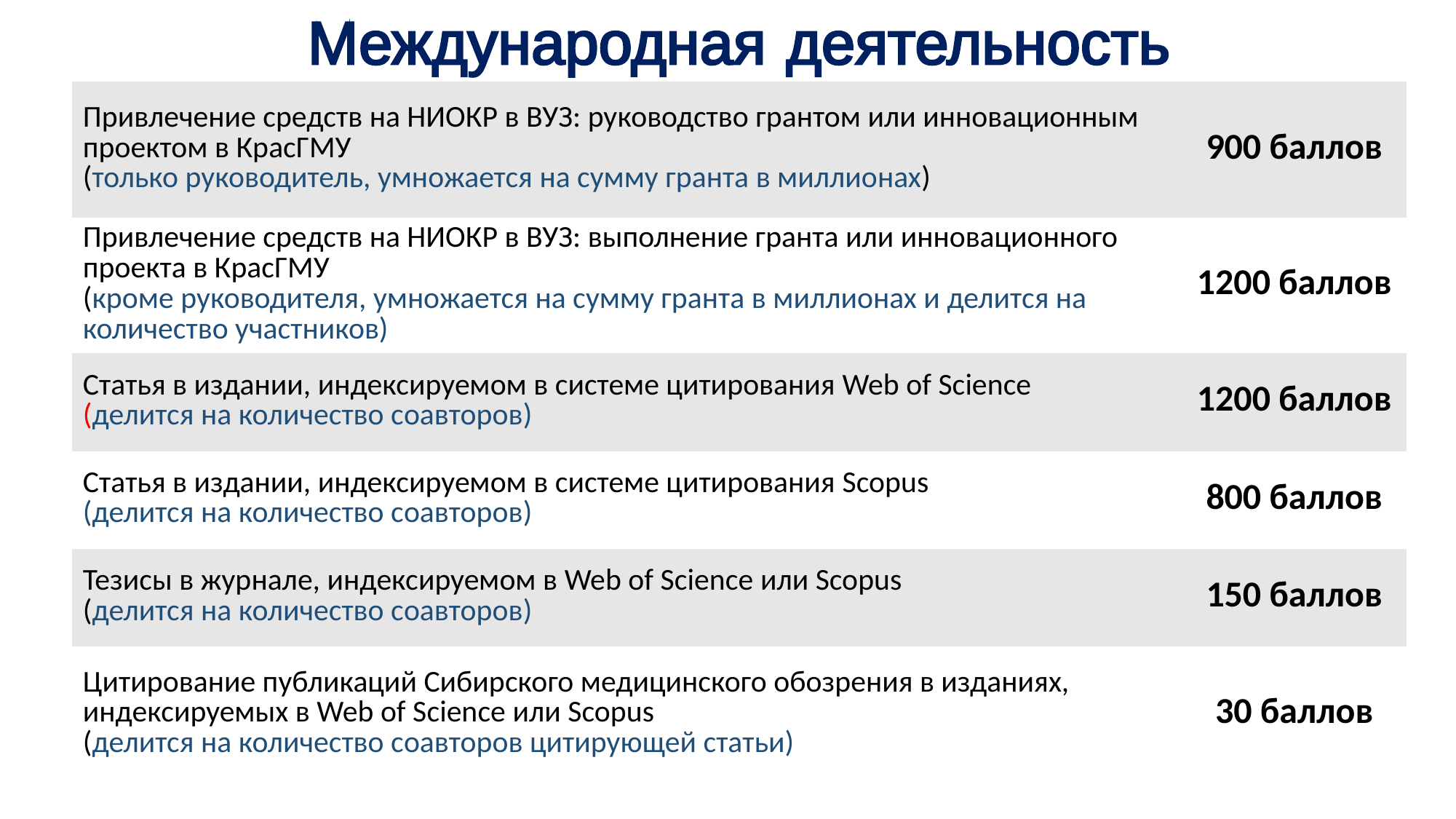

Международная деятельность
| Привлечение средств на НИОКР в ВУЗ: руководство грантом или инновационным проектом в КрасГМУ (только руководитель, умножается на сумму гранта в миллионах) | 900 баллов |
| --- | --- |
| Привлечение средств на НИОКР в ВУЗ: выполнение гранта или инновационного проекта в КрасГМУ (кроме руководителя, умножается на сумму гранта в миллионах и делится на количество участников) | 1200 баллов |
| Статья в издании, индексируемом в системе цитирования Web of Science (делится на количество соавторов) | 1200 баллов |
| Статья в издании, индексируемом в системе цитирования Scopus (делится на количество соавторов) | 800 баллов |
| Тезисы в журнале, индексируемом в Web of Science или Scopus (делится на количество соавторов) | 150 баллов |
| Цитирование публикаций Сибирского медицинского обозрения в изданиях, индексируемых в Web of Science или Scopus (делится на количество соавторов цитирующей статьи) | 30 баллов |